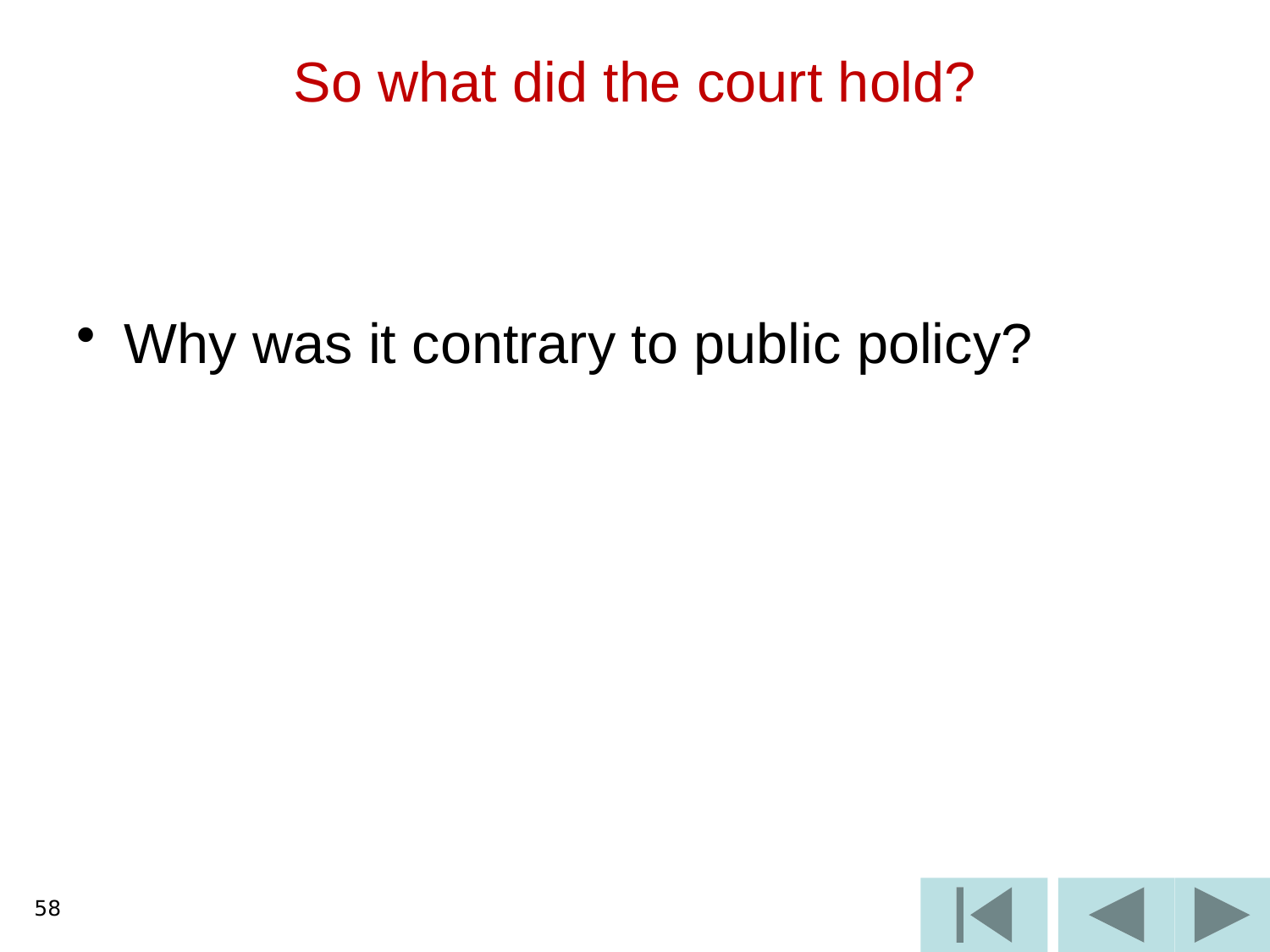

# So what did the court hold?

Why was it contrary to public policy?

58